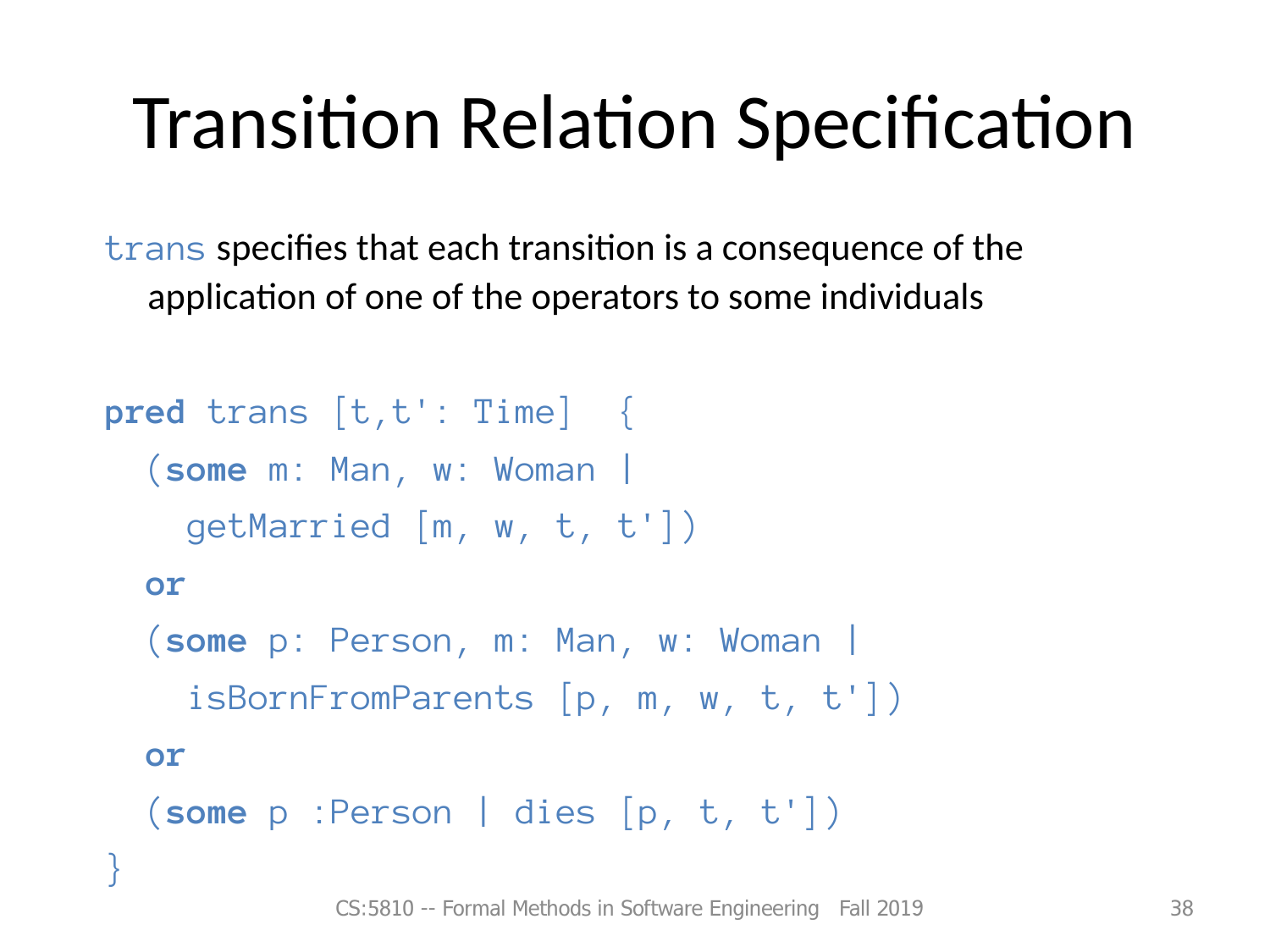

# Transition Relation Specification
trans specifies that each transition is a consequence of the application of one of the operators to some individuals

pred trans [t,t': Time]  {
  (some m: Man, w: Woman |
    getMarried [m, w, t, t'])
  or
  (some p: Person, m: Man, w: Woman |
    isBornFromParents [p, m, w, t, t'])
  or
  (some p :Person | dies [p, t, t'])
}
CS:5810 -- Formal Methods in Software Engineering   Fall 2019
38